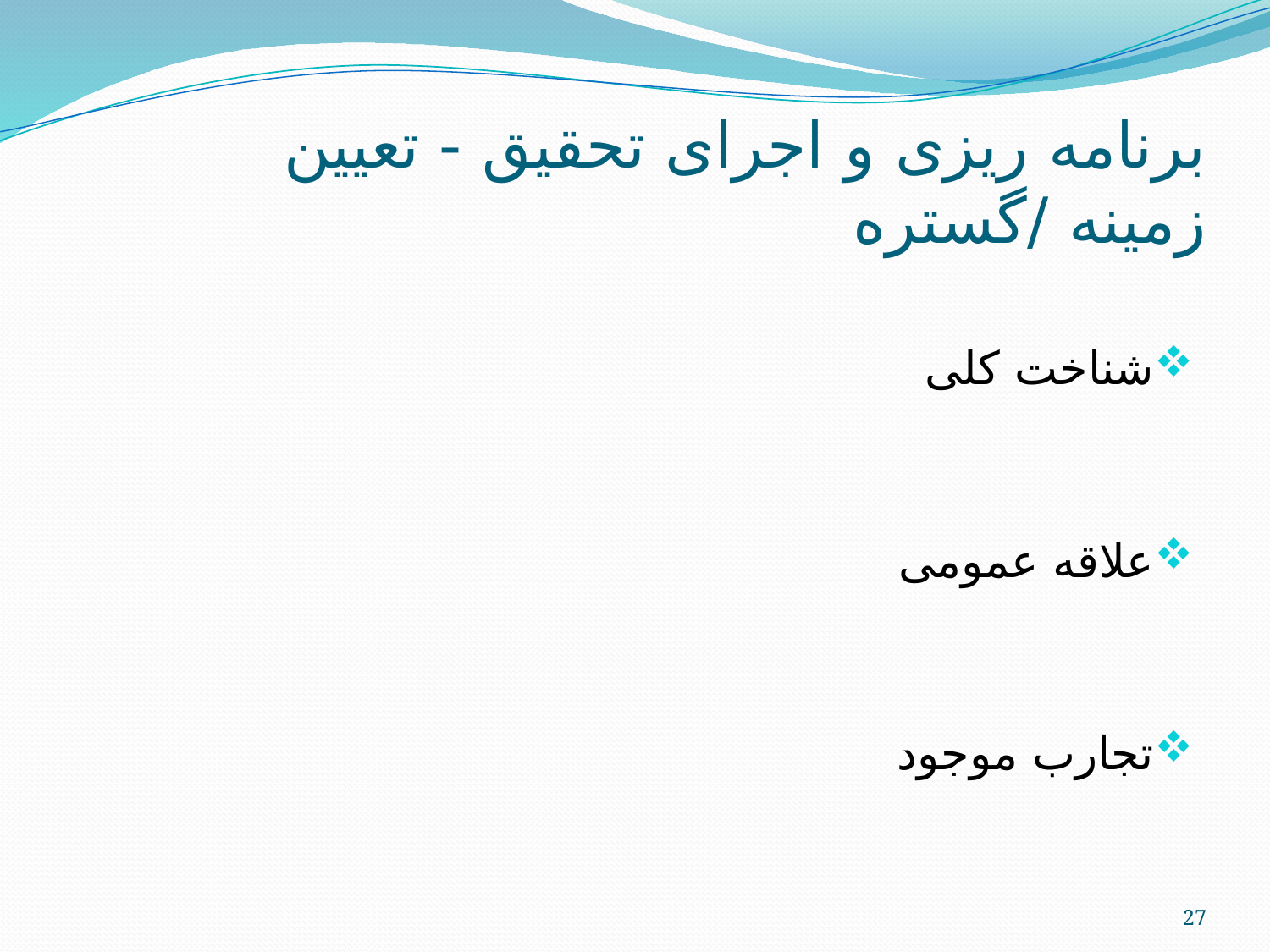

# برنامه ریزی و اجرای تحقیق - تعیین زمینه /گستره

شناخت کلی

علاقه عمومی

تجارب موجود

27